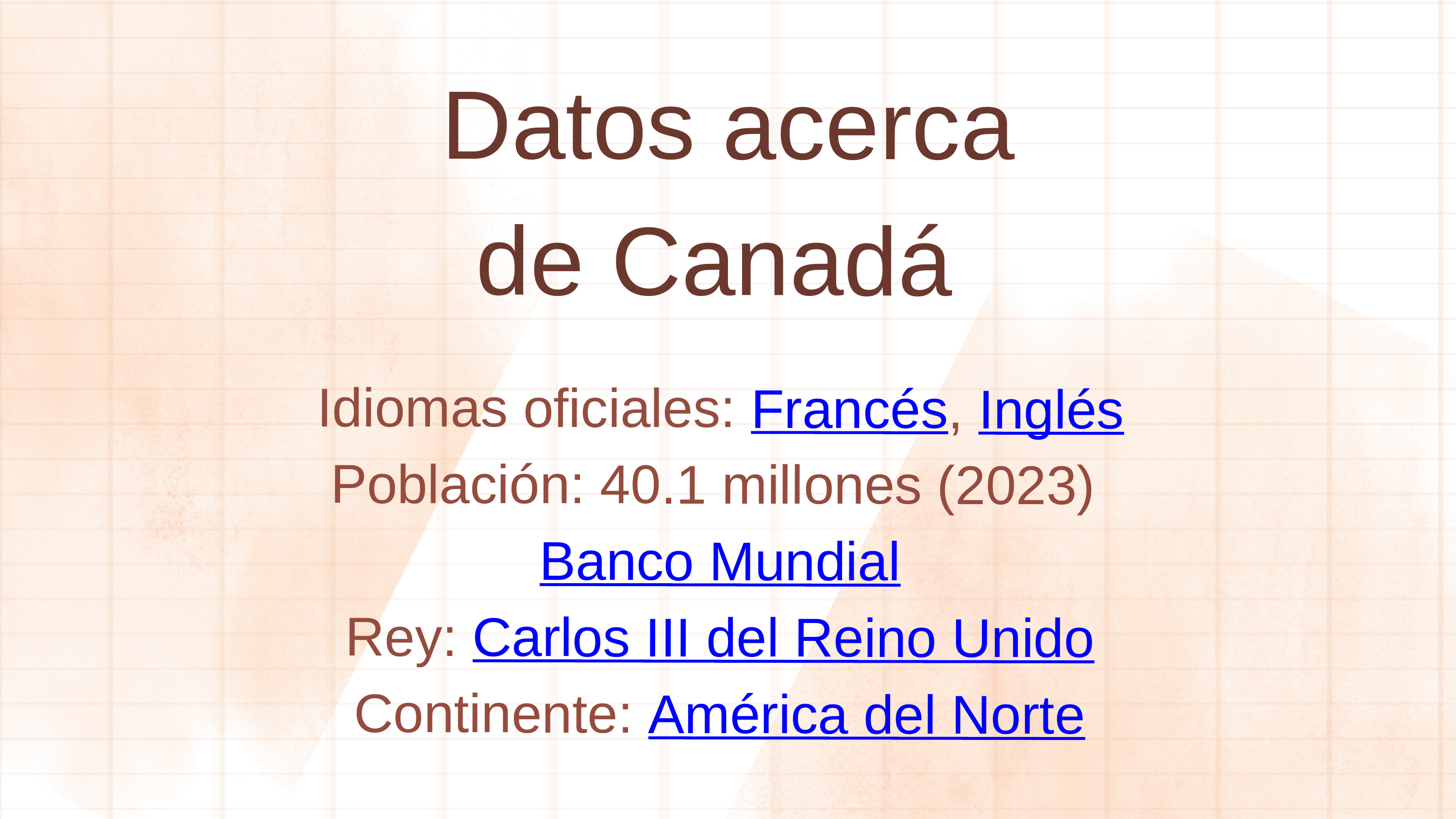

Datos acerca de Canadá
Idiomas oficiales: Francés, Inglés
Población: 40.1 millones (2023) Banco Mundial
Rey: Carlos III del Reino Unido
Continente: América del Norte